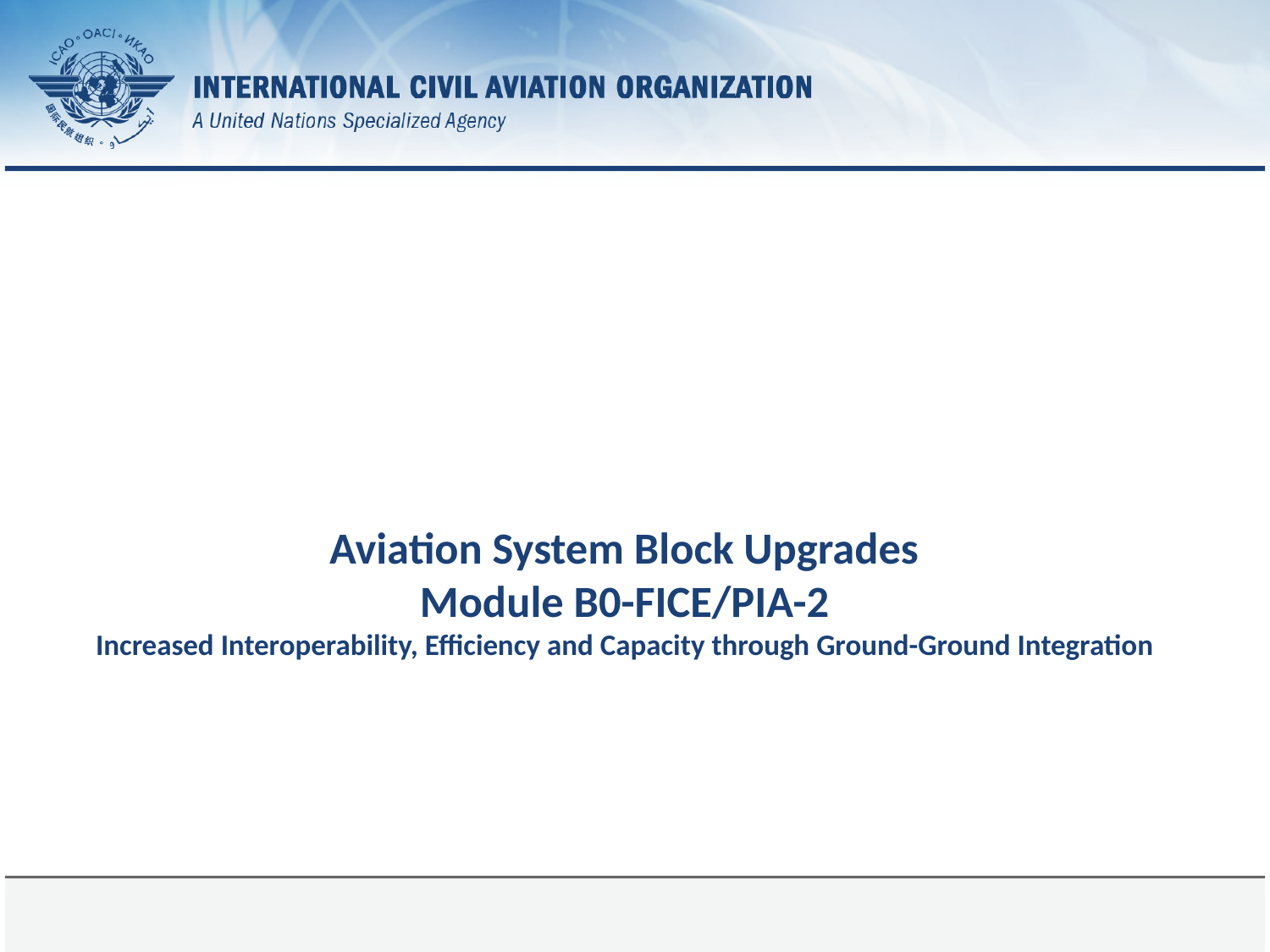

# Aviation System Block Upgrades Module B0-FICE/PIA-2 Increased Interoperability, Efficiency and Capacity through Ground-Ground Integration